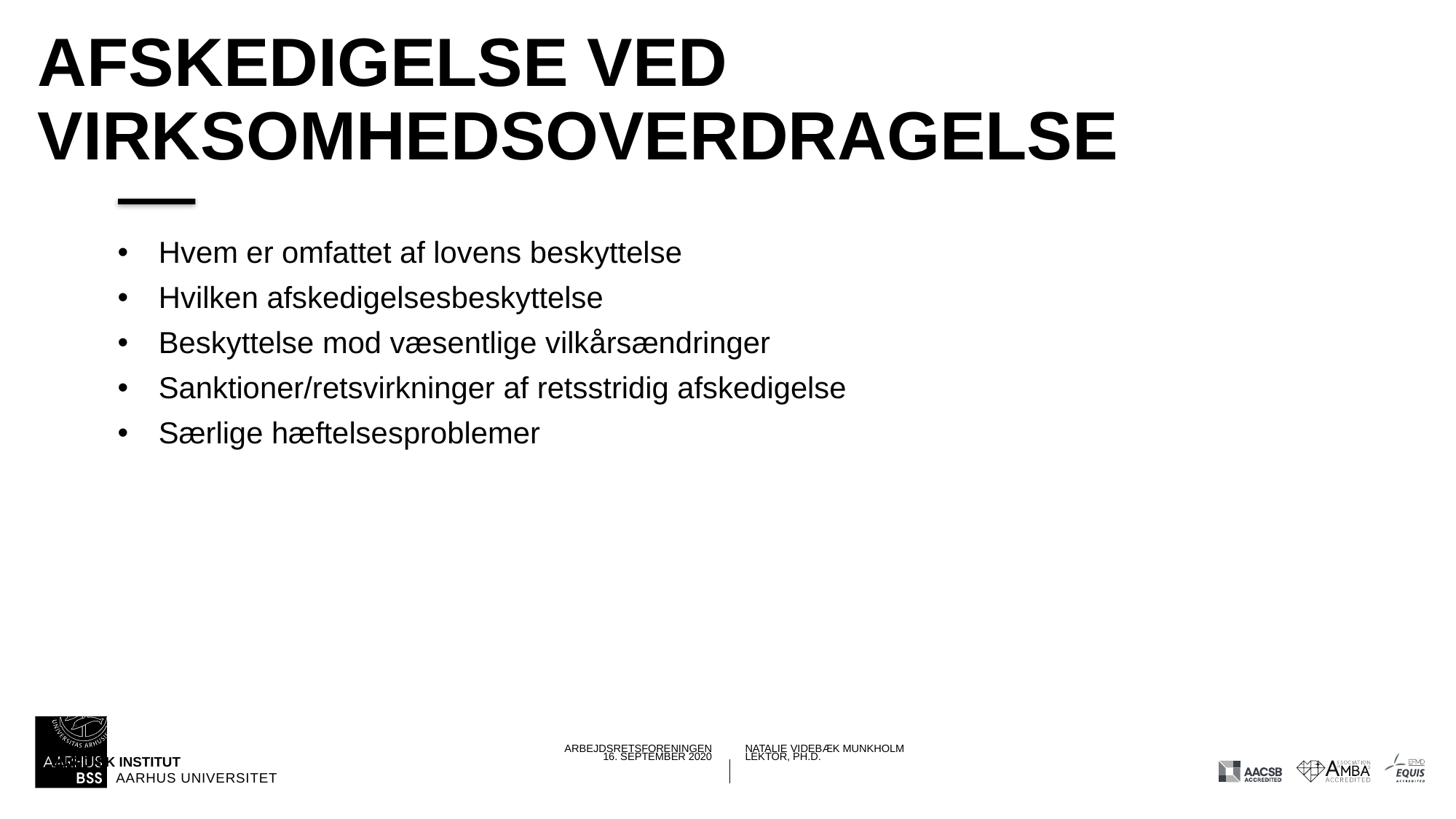

# Afskedigelse ved virksomhedsoverdragelse
Hvem er omfattet af lovens beskyttelse
Hvilken afskedigelsesbeskyttelse
Beskyttelse mod væsentlige vilkårsændringer
Sanktioner/retsvirkninger af retsstridig afskedigelse
Særlige hæftelsesproblemer

16.09.202016-09-2020